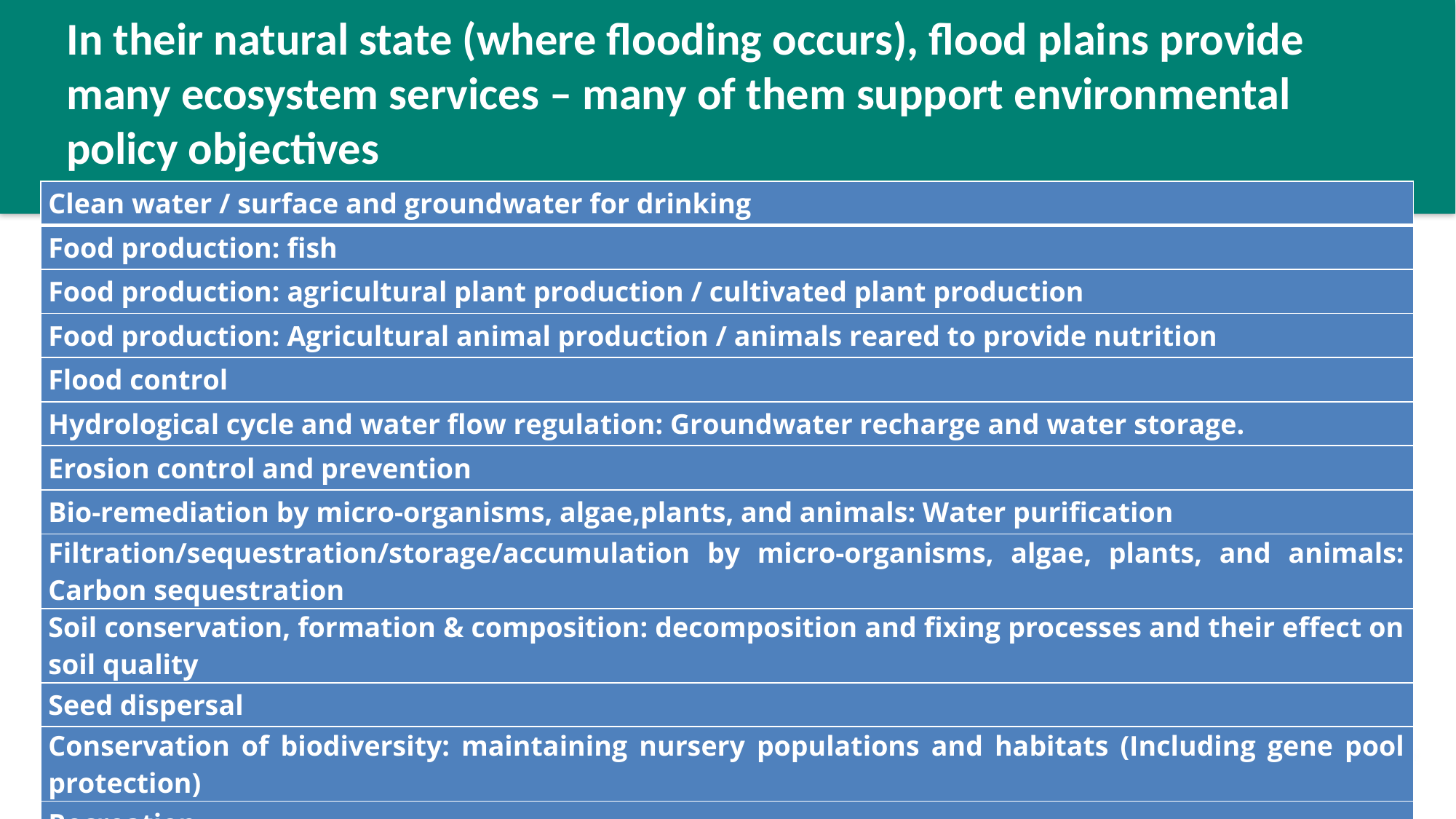

In their natural state (where flooding occurs), flood plains provide many ecosystem services – many of them support environmental policy objectives
| Clean water / surface and groundwater for drinking |
| --- |
| Food production: fish |
| Food production: agricultural plant production / cultivated plant production |
| Food production: Agricultural animal production / animals reared to provide nutrition |
| Flood control |
| Hydrological cycle and water flow regulation: Groundwater recharge and water storage. |
| Erosion control and prevention |
| Bio-remediation by micro-organisms, algae,plants, and animals: Water purification |
| Filtration/sequestration/storage/accumulation by micro-organisms, algae, plants, and animals: Carbon sequestration |
| Soil conservation, formation & composition: decomposition and fixing processes and their effect on soil quality |
| Seed dispersal |
| Conservation of biodiversity: maintaining nursery populations and habitats (Including gene pool protection) |
| Recreation |